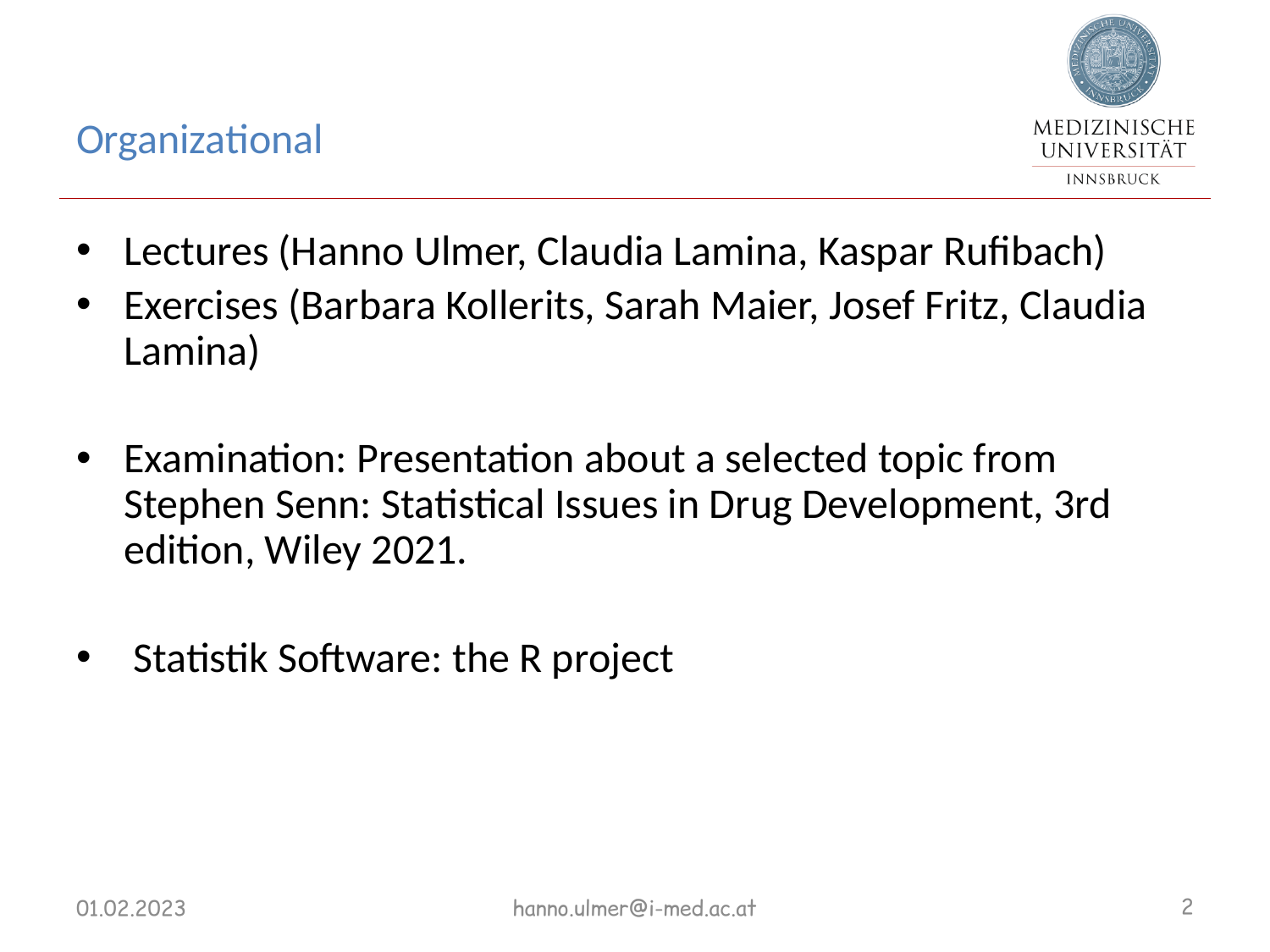

# Organizational
Lectures (Hanno Ulmer, Claudia Lamina, Kaspar Rufibach)
Exercises (Barbara Kollerits, Sarah Maier, Josef Fritz, Claudia Lamina)

Examination: Presentation about a selected topic from
Stephen Senn: Statistical Issues in Drug Development, 3rd edition, Wiley 2021.

 Statistik Software: the R project

01.02.2023
hanno.ulmer@i-med.ac.at
2